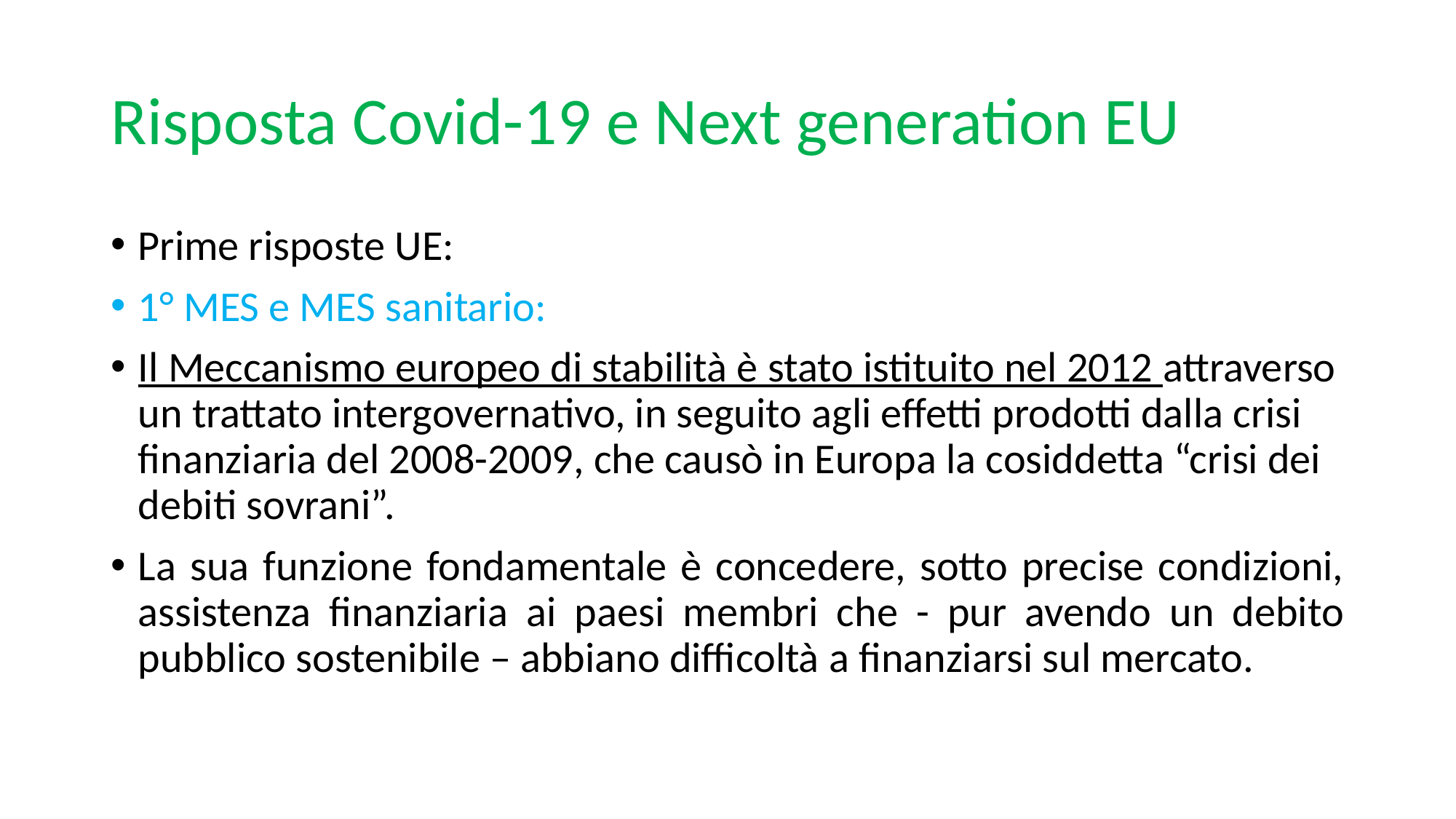

# Risposta Covid-19 e Next generation EU
Prime risposte UE:
1° MES e MES sanitario:
Il Meccanismo europeo di stabilità è stato istituito nel 2012 attraverso un trattato intergovernativo, in seguito agli effetti prodotti dalla crisi finanziaria del 2008-2009, che causò in Europa la cosiddetta “crisi dei debiti sovrani”.
La sua funzione fondamentale è concedere, sotto precise condizioni, assistenza finanziaria ai paesi membri che - pur avendo un debito pubblico sostenibile – abbiano difficoltà a finanziarsi sul mercato.